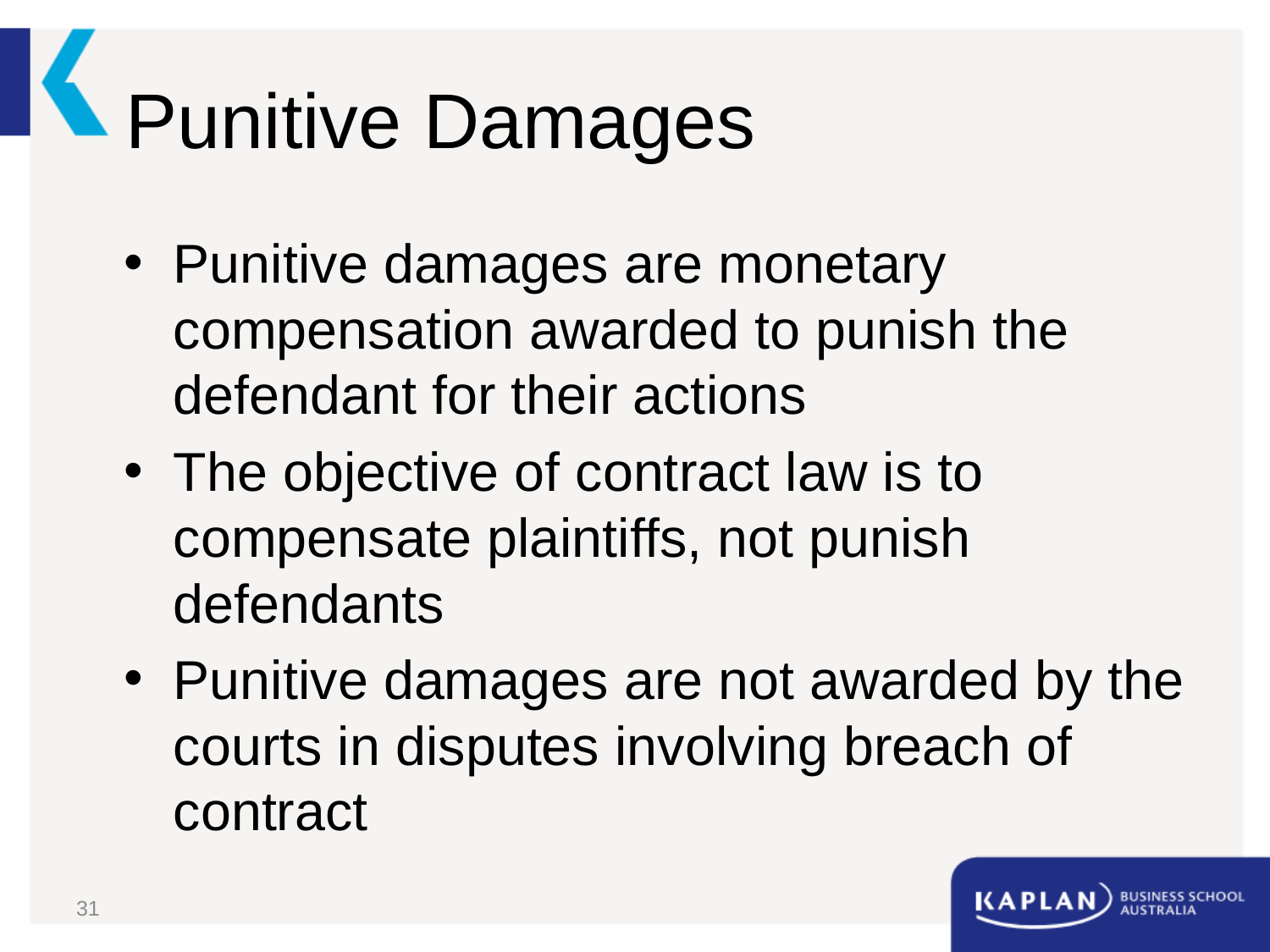

# Punitive Damages
Punitive damages are monetary compensation awarded to punish the defendant for their actions
The objective of contract law is to compensate plaintiffs, not punish defendants
Punitive damages are not awarded by the courts in disputes involving breach of contract
31